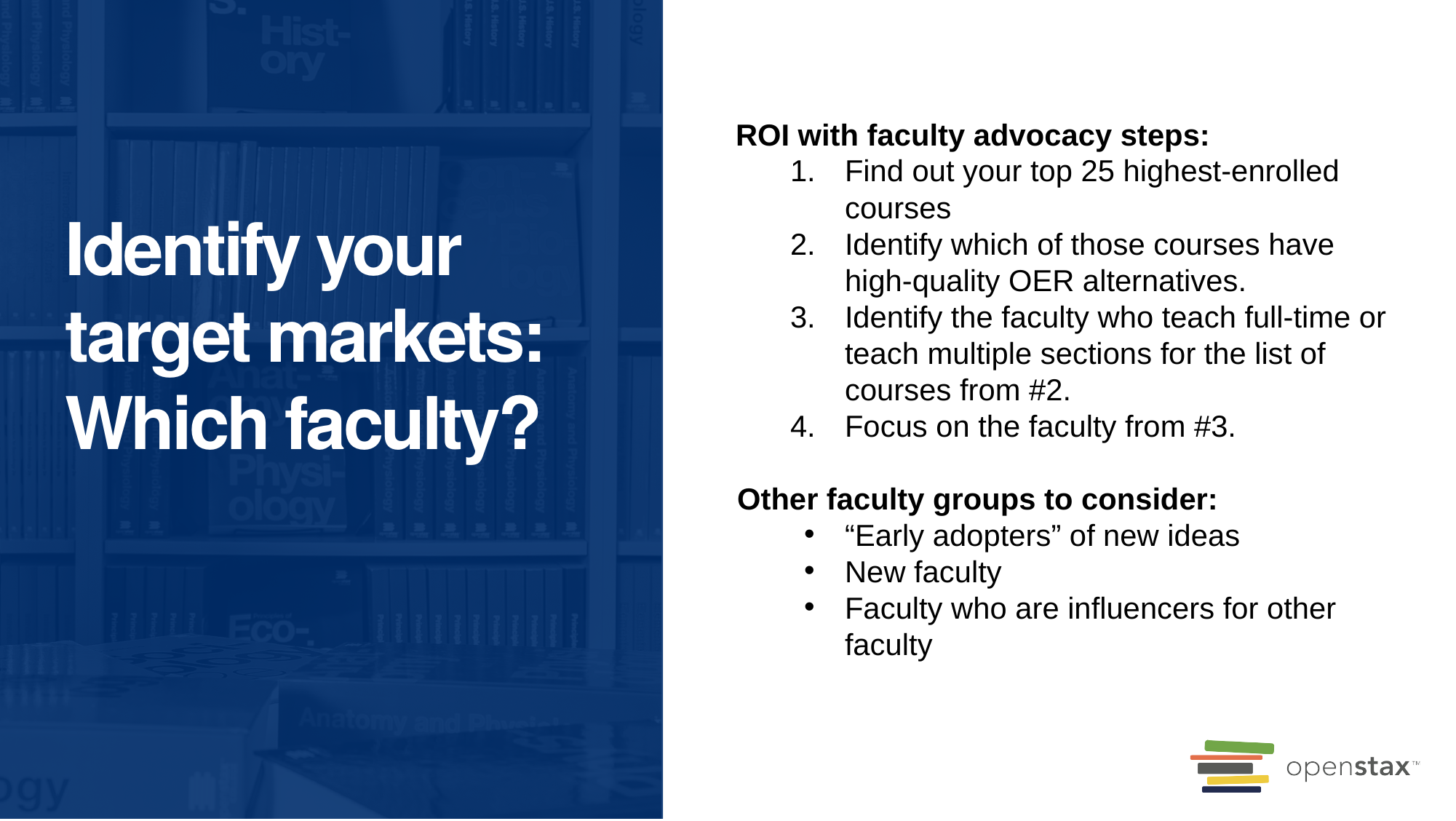

ROI with faculty advocacy steps:
Find out your top 25 highest-enrolled courses
Identify which of those courses have high-quality OER alternatives.
Identify the faculty who teach full-time or teach multiple sections for the list of courses from #2.
Focus on the faculty from #3.

Other faculty groups to consider:
“Early adopters” of new ideas
New faculty
Faculty who are influencers for other faculty

# Identify your target markets: Which faculty?